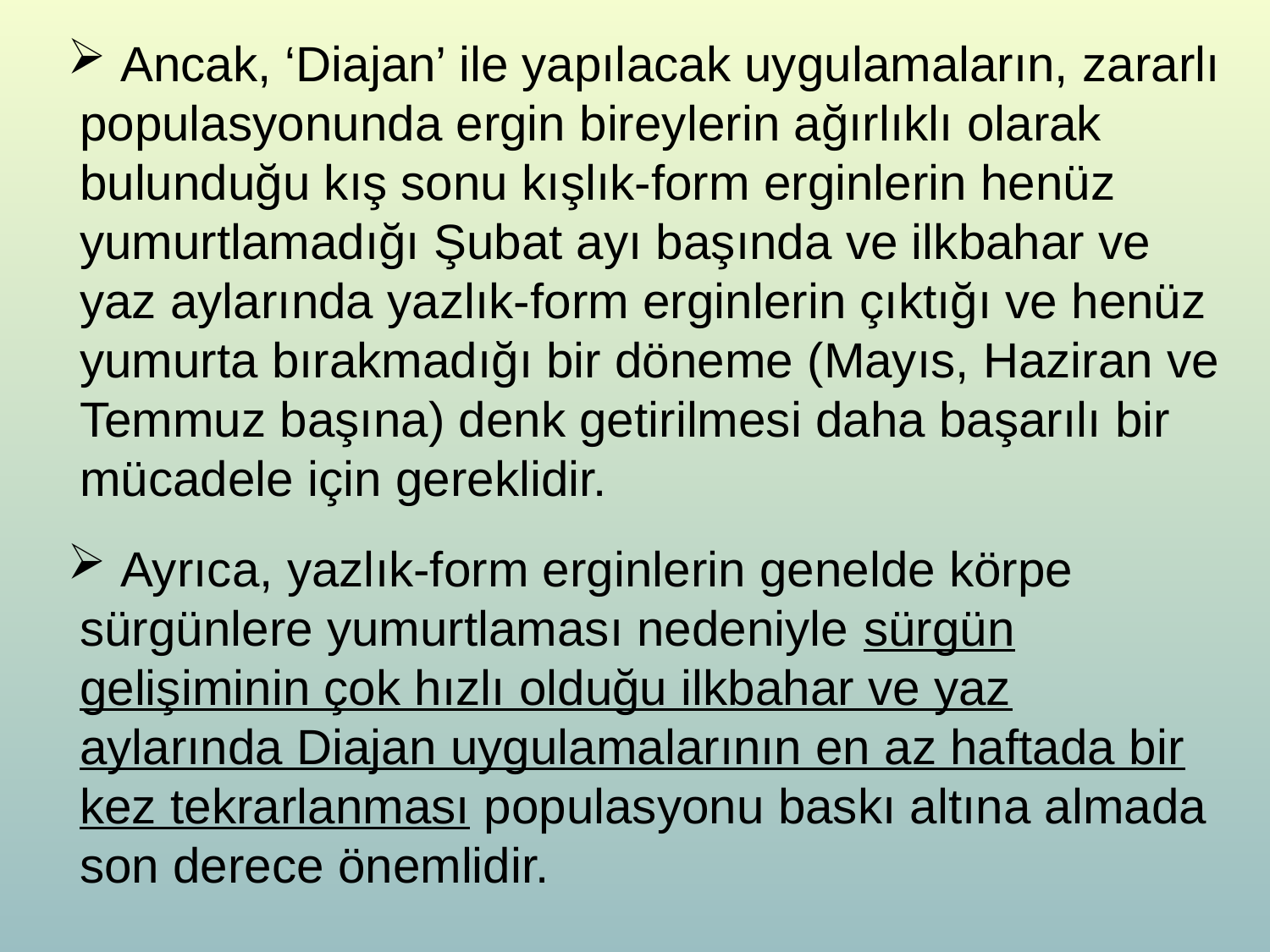

Ancak, ‘Diajan’ ile yapılacak uygulamaların, zararlı populasyonunda ergin bireylerin ağırlıklı olarak bulunduğu kış sonu kışlık-form erginlerin henüz yumurtlamadığı Şubat ayı başında ve ilkbahar ve yaz aylarında yazlık-form erginlerin çıktığı ve henüz yumurta bırakmadığı bir döneme (Mayıs, Haziran ve Temmuz başına) denk getirilmesi daha başarılı bir mücadele için gereklidir.
 Ayrıca, yazlık-form erginlerin genelde körpe sürgünlere yumurtlaması nedeniyle sürgün gelişiminin çok hızlı olduğu ilkbahar ve yaz aylarında Diajan uygulamalarının en az haftada bir kez tekrarlanması populasyonu baskı altına almada son derece önemlidir.